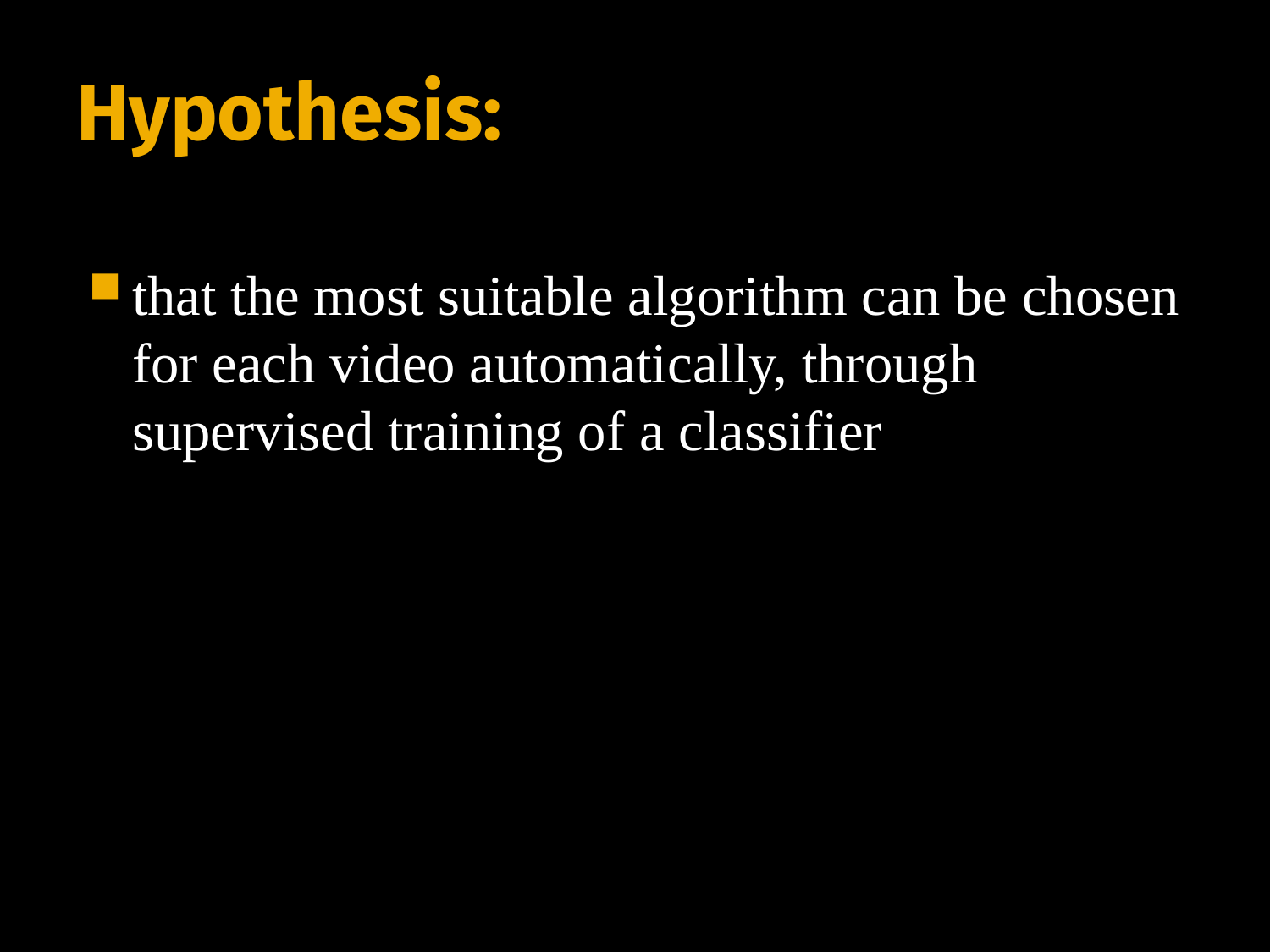

# Hypothesis:
that the most suitable algorithm can be chosen for each video automatically, through supervised training of a classifier